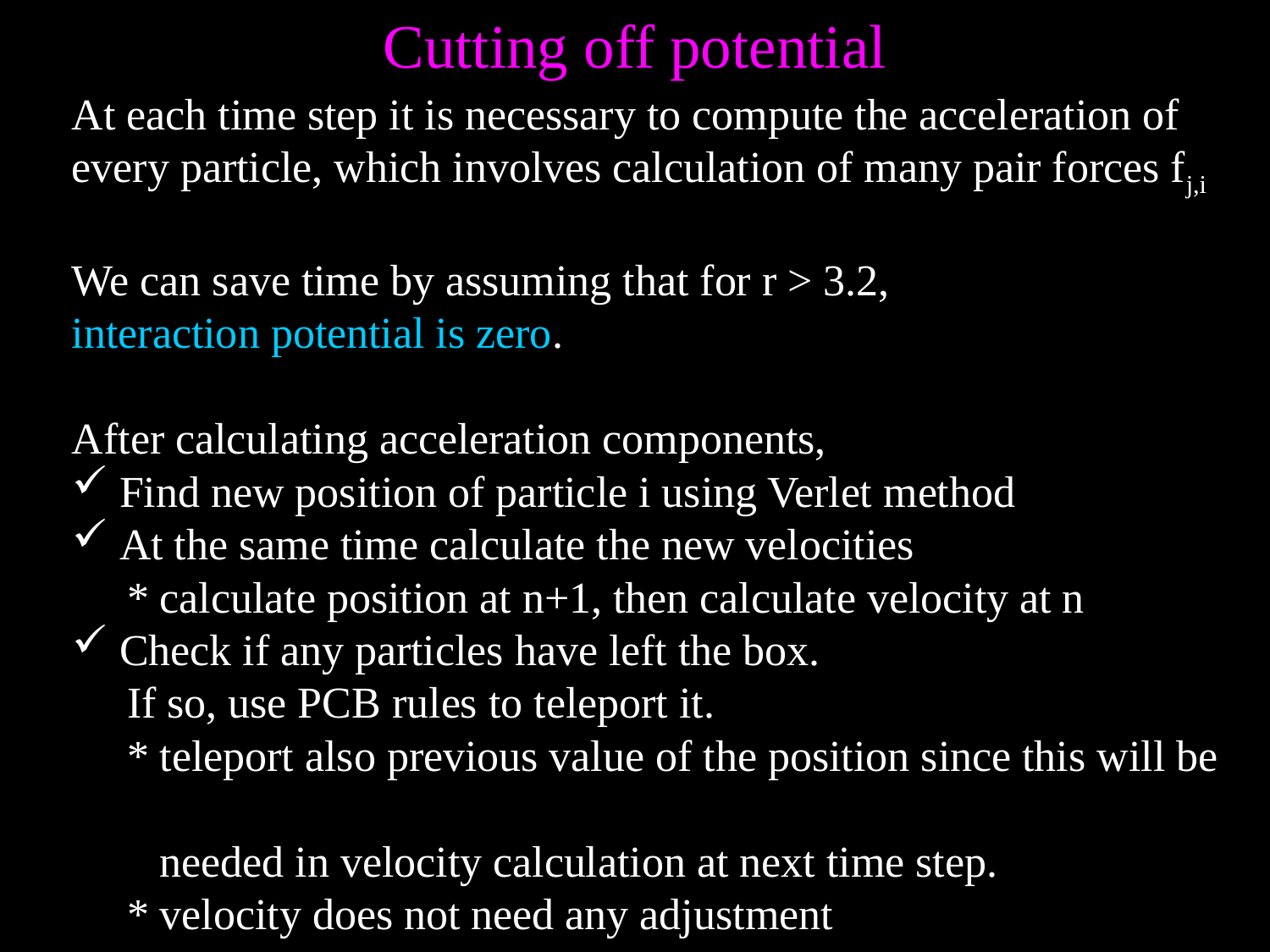

Cutting off potential
At each time step it is necessary to compute the acceleration of every particle, which involves calculation of many pair forces fj,i

We can save time by assuming that for r > 3.2,                      interaction potential is zero.

After calculating acceleration components,
 Find new position of particle i using Verlet method
 At the same time calculate the new velocities
     * calculate position at n+1, then calculate velocity at n
 Check if any particles have left the box.
     If so, use PCB rules to teleport it.
     * teleport also previous value of the position since this will be
        needed in velocity calculation at next time step.
     * velocity does not need any adjustment